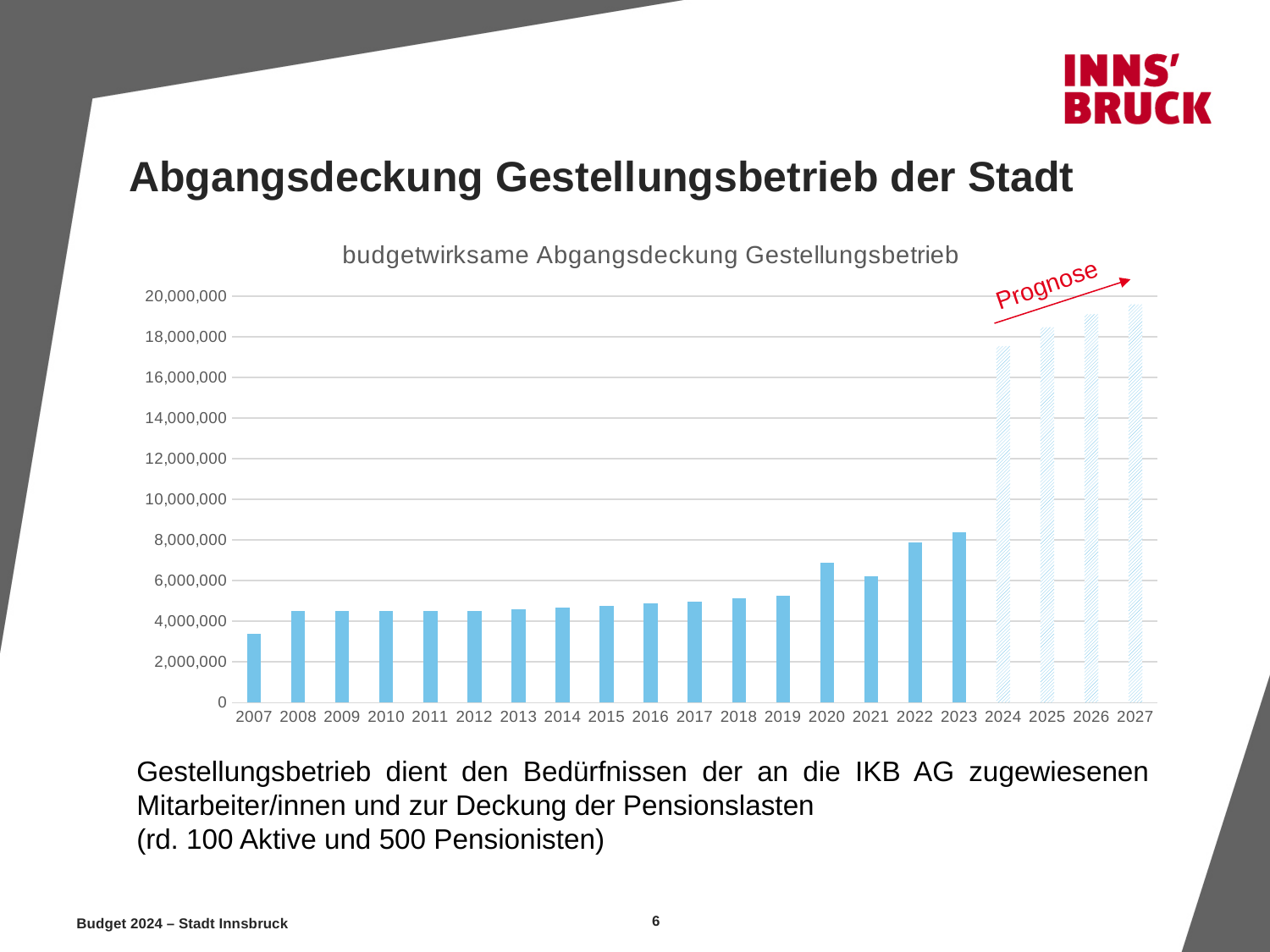

# Abgangsdeckung Gestellungsbetrieb der Stadt

### Chart: budgetwirksame Abgangsdeckung Gestellungsbetrieb

| Category | Abgangsdeckung |
|---|---|
| 2007 | 3367571.79 |
| 2008 | 4500000.0 |
| 2009 | 4500000.0 |
| 2010 | 4500000.0 |
| 2011 | 4500000.0 |
| 2012 | 4500000.0 |
| 2013 | 4590000.0 |
| 2014 | 4682000.0 |
| 2015 | 4776000.0 |
| 2016 | 4871100.0 |
| 2017 | 4968000.0 |
| 2018 | 5147218.88 |
| 2019 | 5245100.0 |
| 2020 | 6873000.0 |
| 2021 | 6200000.0 |
| 2022 | 7886100.0 |
| 2023 | 8395800.0 |
| 2024 | 17546100.0 |
| 2025 | 18472000.0 |
| 2026 | 19118100.0 |
| 2027 | 19598300.0 |
Prognose
Gestellungsbetrieb dient den Bedürfnissen der an die IKB AG zugewiesenen Mitarbeiter/innen und zur Deckung der Pensionslasten
(rd. 100 Aktive und 500 Pensionisten)
6
Budget 2024 – Stadt Innsbruck